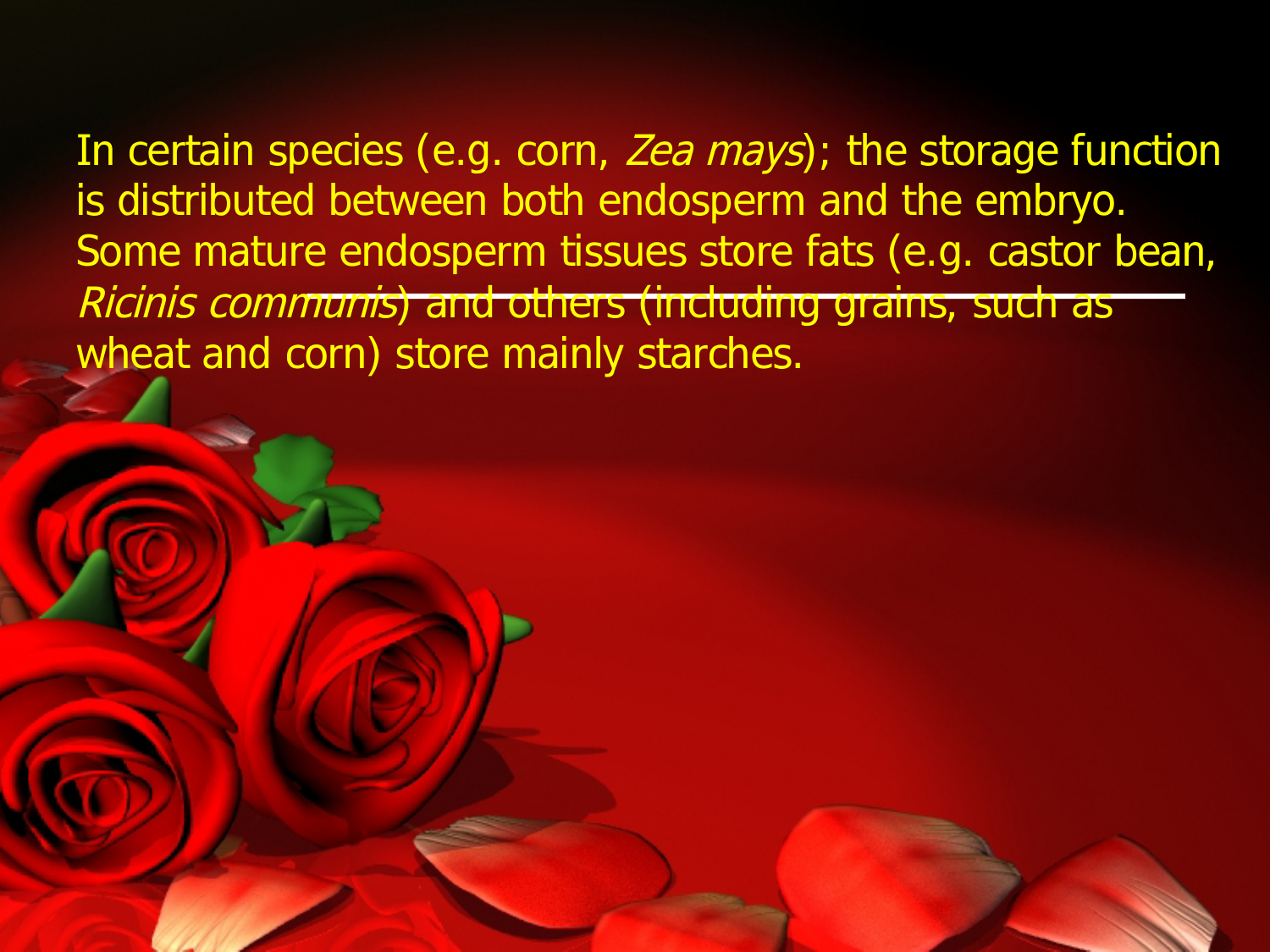

In certain species (e.g. corn, Zea mays); the storage function is distributed between both endosperm and the embryo. Some mature endosperm tissues store fats (e.g. castor bean, Ricinis communis) and others (including grains, such as wheat and corn) store mainly starches.